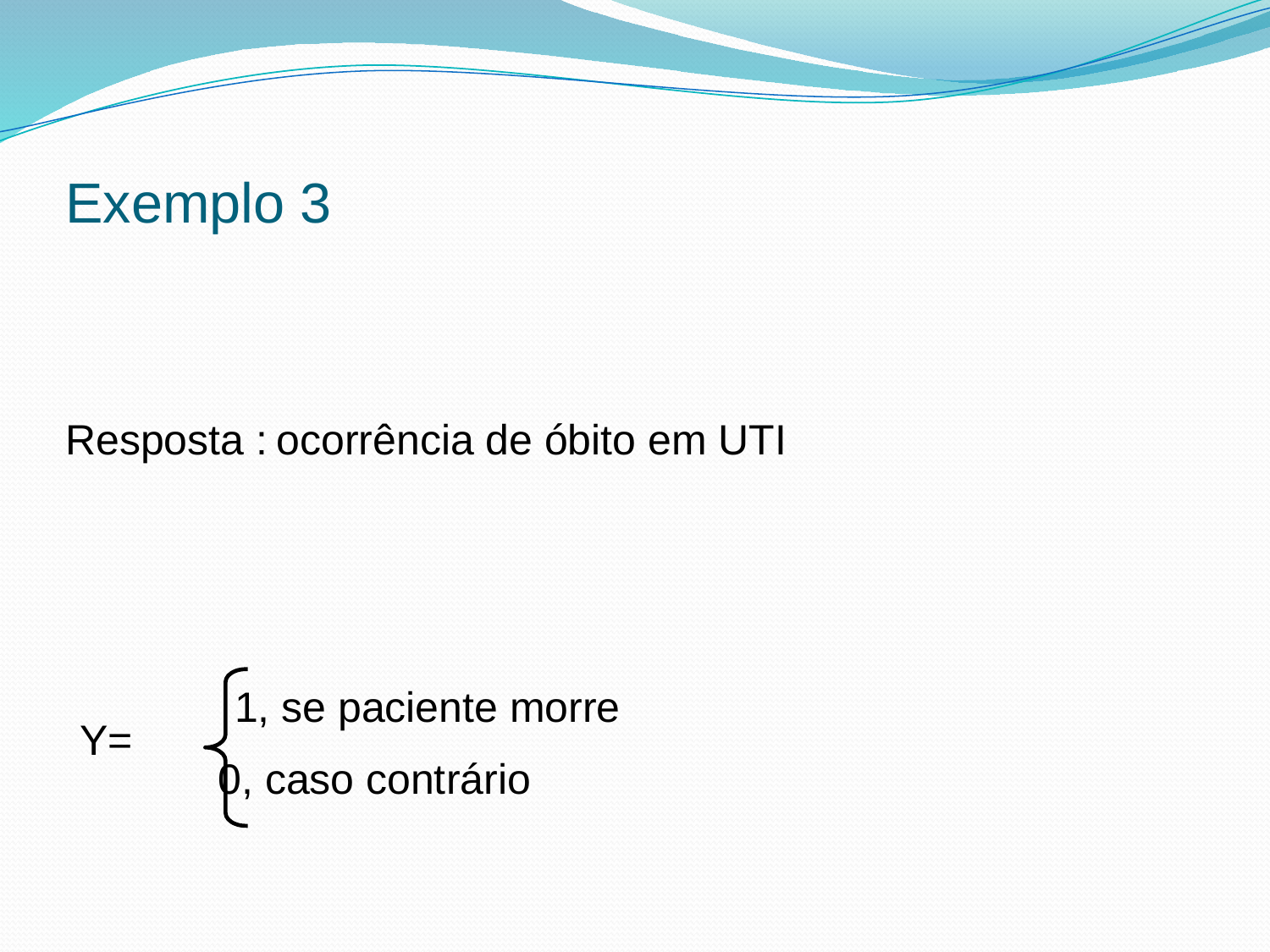

Exemplo 3
Resposta : ocorrência de óbito em UTI

           1, se paciente morre
            0, caso contrário
Y=